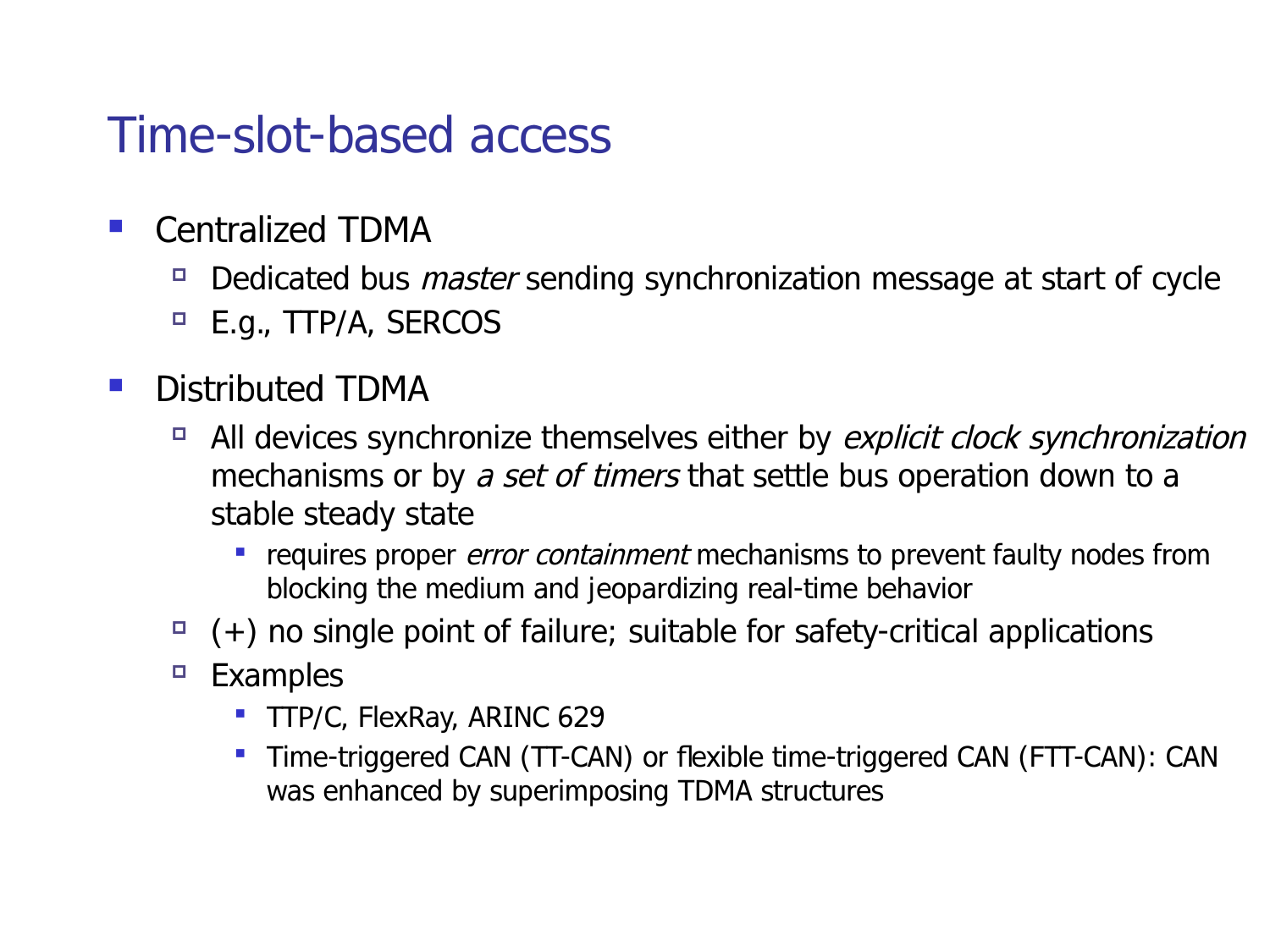

# Time-slot-based access
Centralized TDMA
Dedicated bus master sending synchronization message at start of cycle
E.g., TTP/A, SERCOS
Distributed TDMA
All devices synchronize themselves either by explicit clock synchronization mechanisms or by a set of timers that settle bus operation down to a stable steady state
requires proper error containment mechanisms to prevent faulty nodes from blocking the medium and jeopardizing real-time behavior
(+) no single point of failure; suitable for safety-critical applications
Examples
TTP/C, FlexRay, ARINC 629
Time-triggered CAN (TT-CAN) or flexible time-triggered CAN (FTT-CAN): CAN was enhanced by superimposing TDMA structures